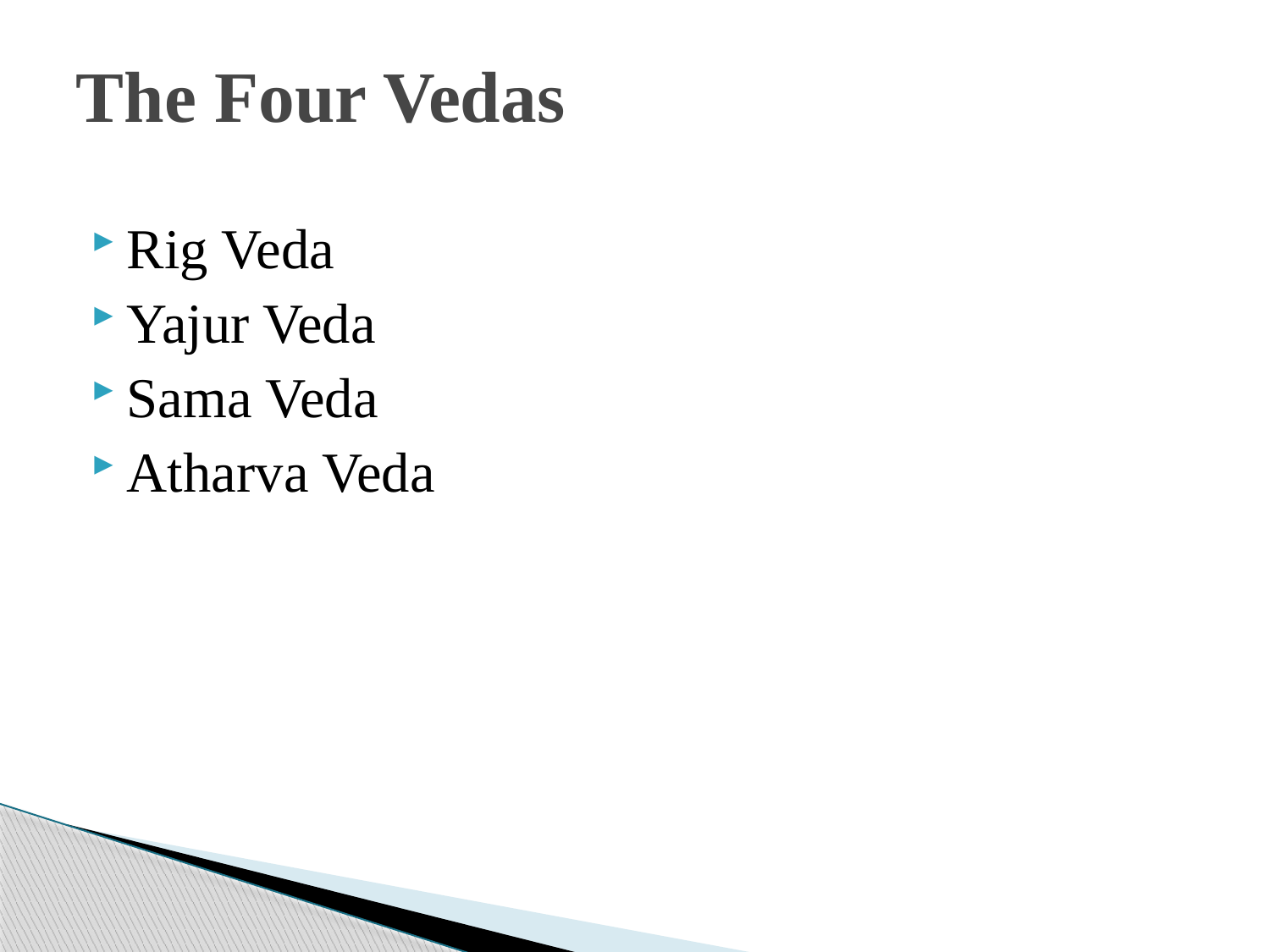

# The Four Vedas
Rig Veda
Yajur Veda
Sama Veda
Atharva Veda